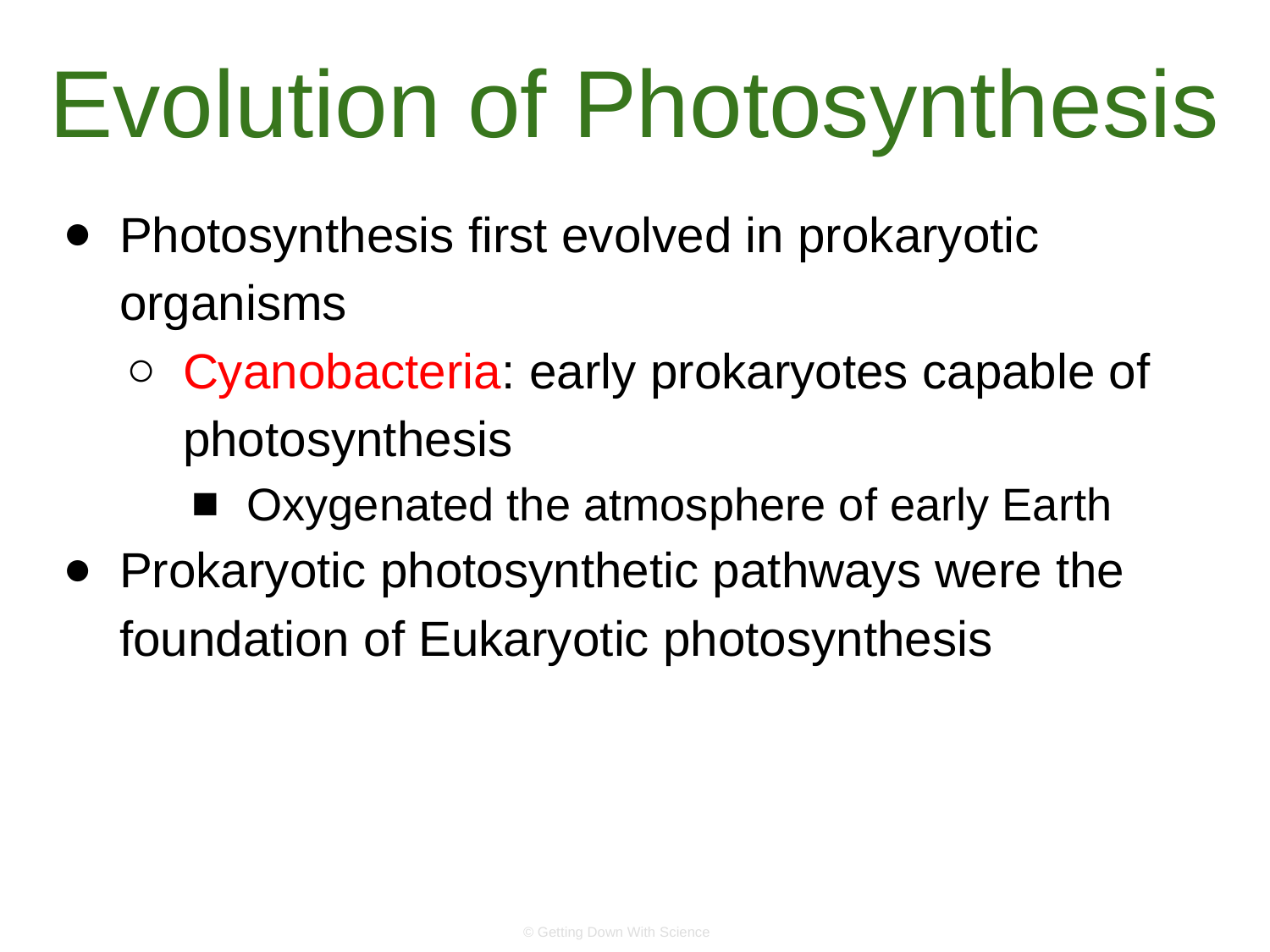

# Evolution of Photosynthesis
Photosynthesis first evolved in prokaryotic organisms
Cyanobacteria: early prokaryotes capable of photosynthesis
Oxygenated the atmosphere of early Earth
Prokaryotic photosynthetic pathways were the foundation of Eukaryotic photosynthesis